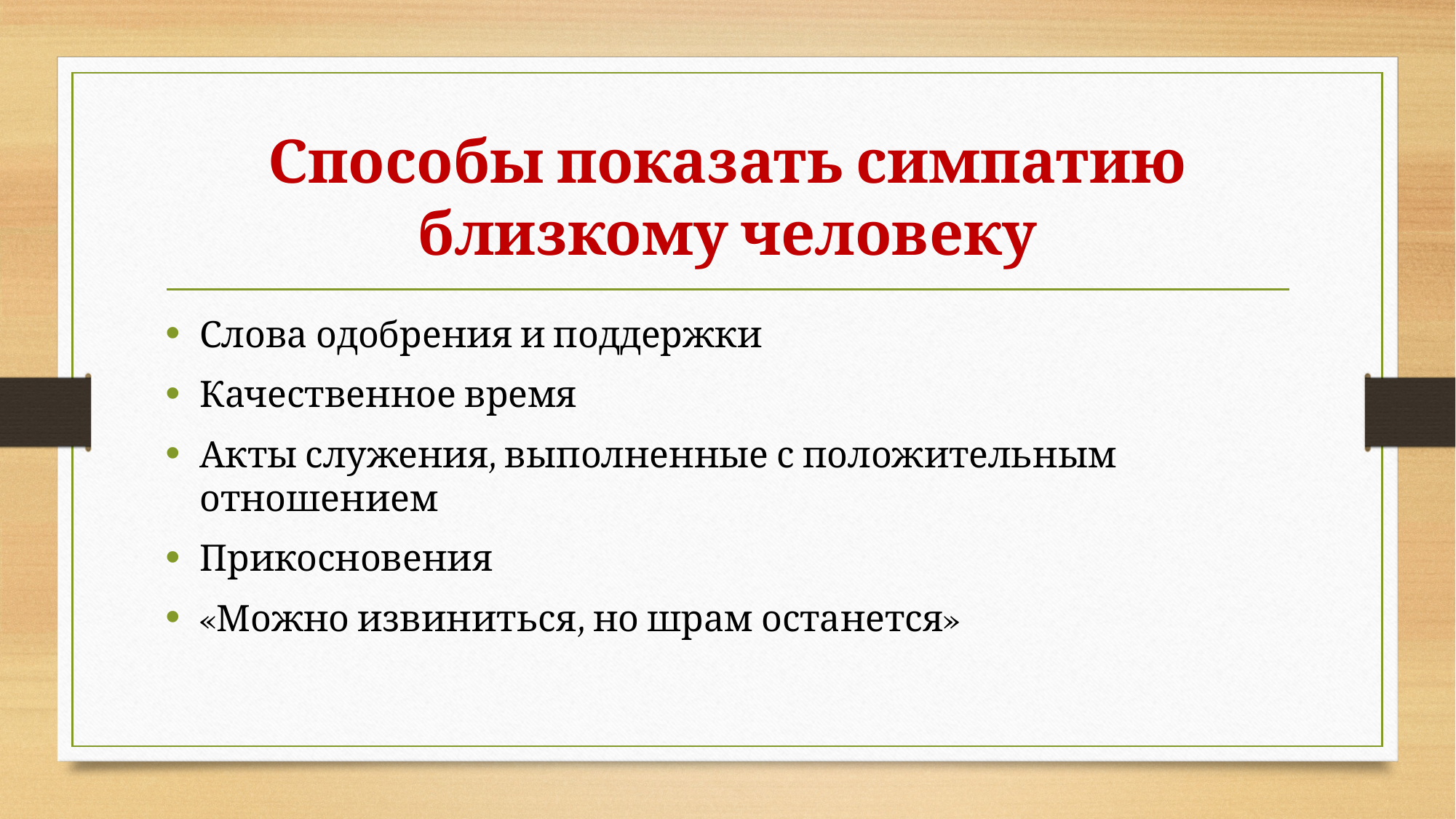

# Способы показать симпатию близкому человеку
Слова одобрения и поддержки
Качественное время
Акты служения, выполненные с положительным отношением
Прикосновения
«Можно извиниться, но шрам останется»